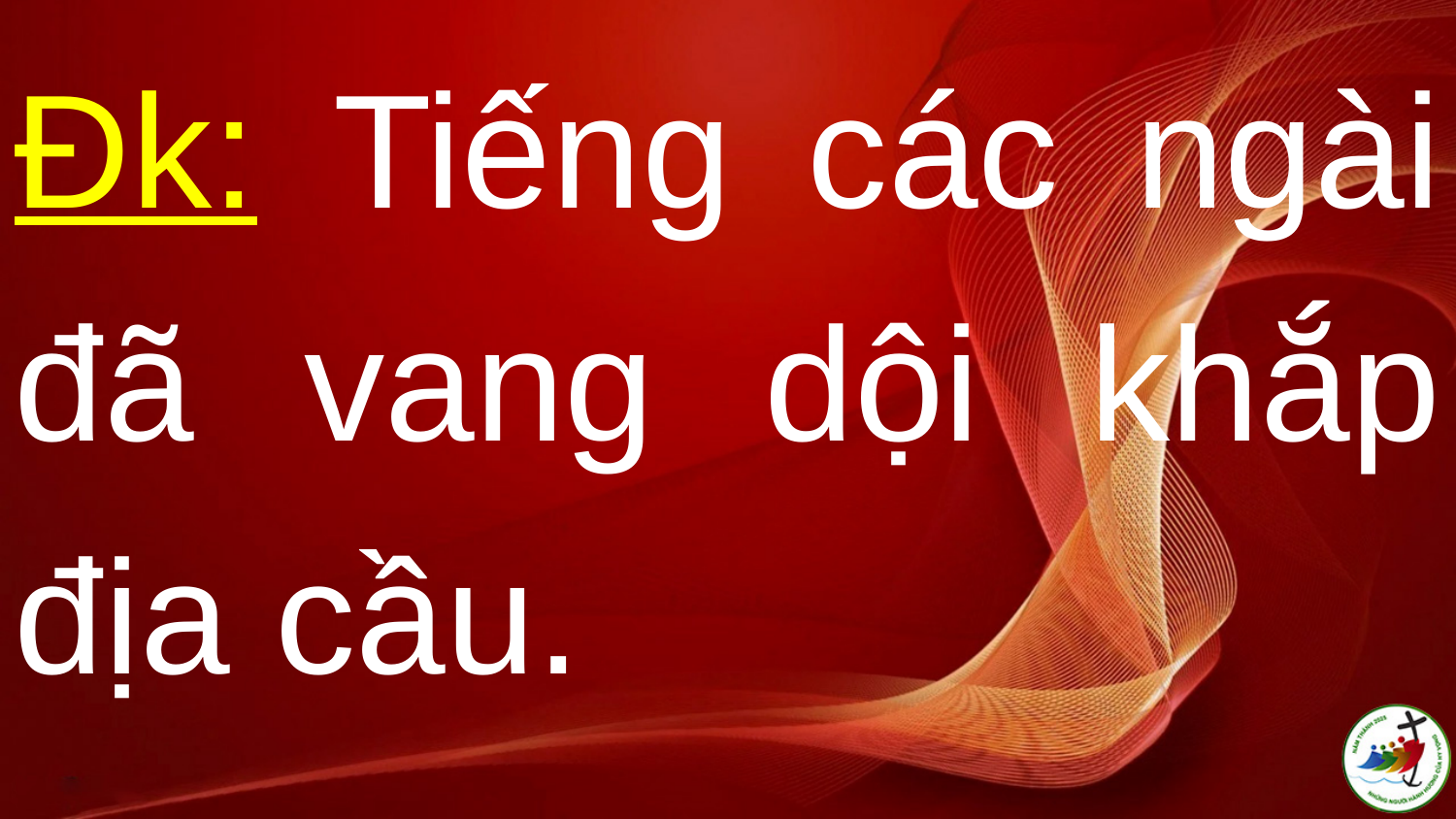

Đk: Tiếng các ngài đã vang dội khắp địa cầu.
#